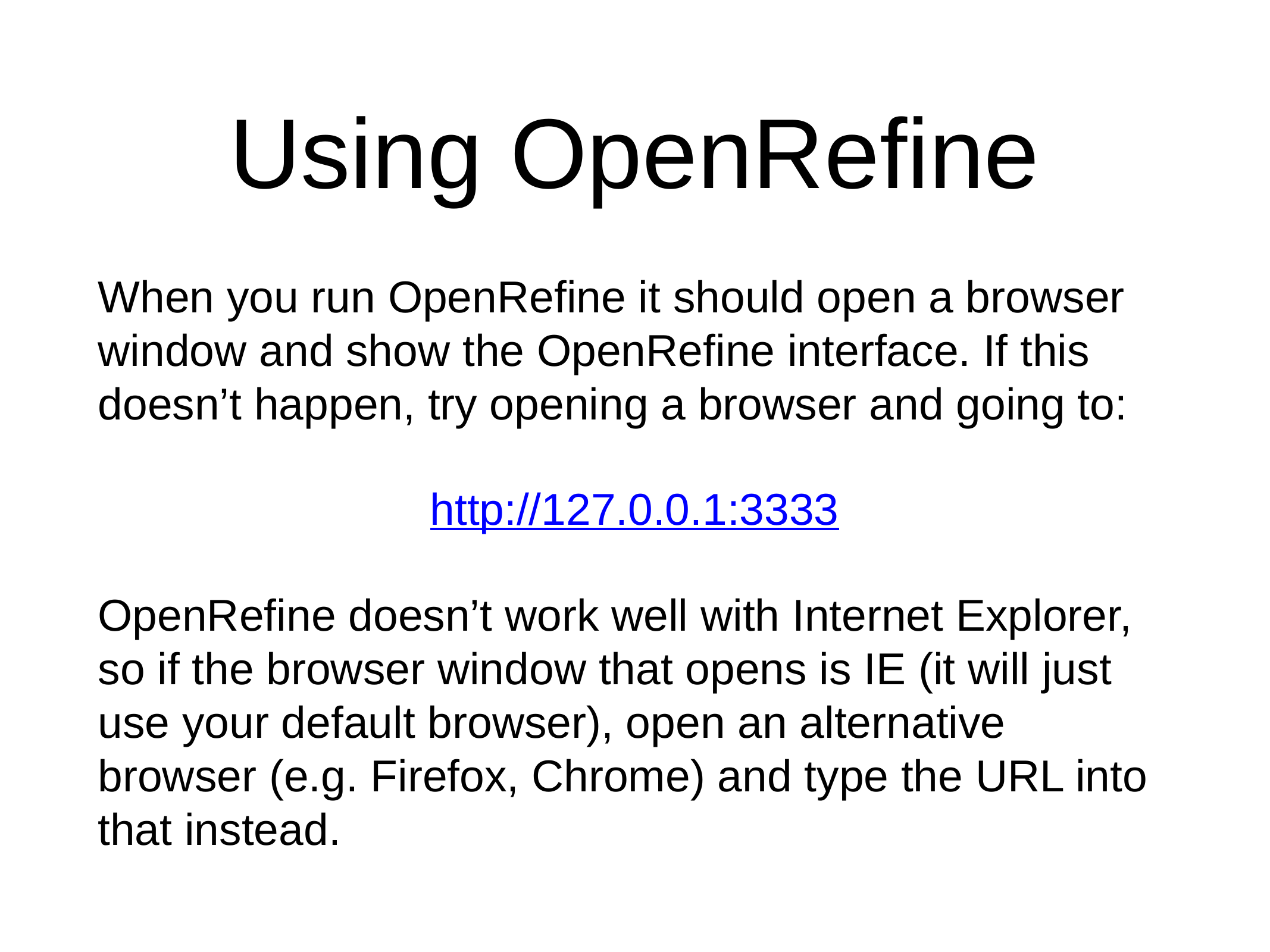

# Using OpenRefine
When you run OpenRefine it should open a browser window and show the OpenRefine interface. If this doesn’t happen, try opening a browser and going to:
http://127.0.0.1:3333
OpenRefine doesn’t work well with Internet Explorer, so if the browser window that opens is IE (it will just use your default browser), open an alternative browser (e.g. Firefox, Chrome) and type the URL into that instead.